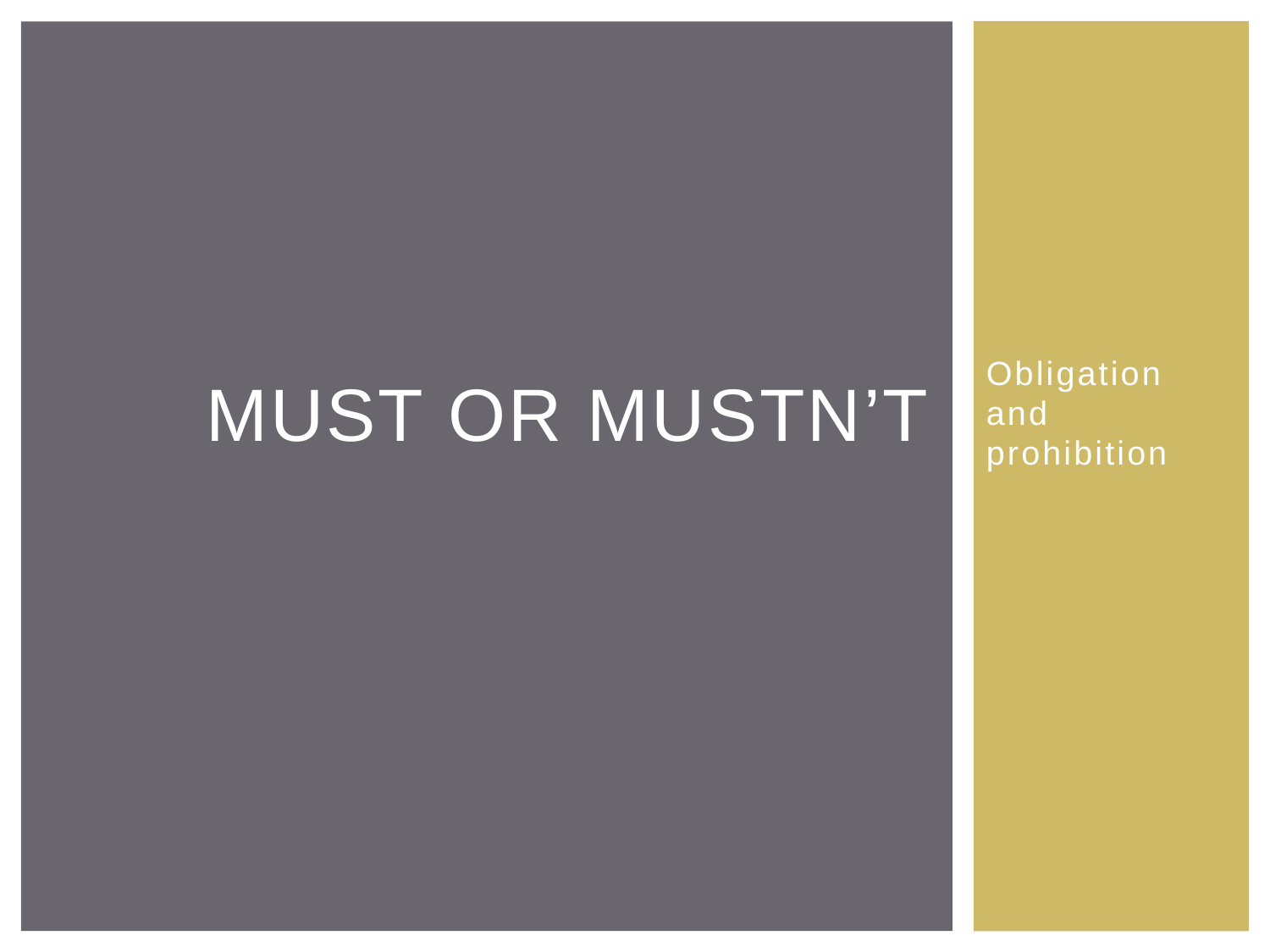

# Must or mustn’t
Obligation and prohibition